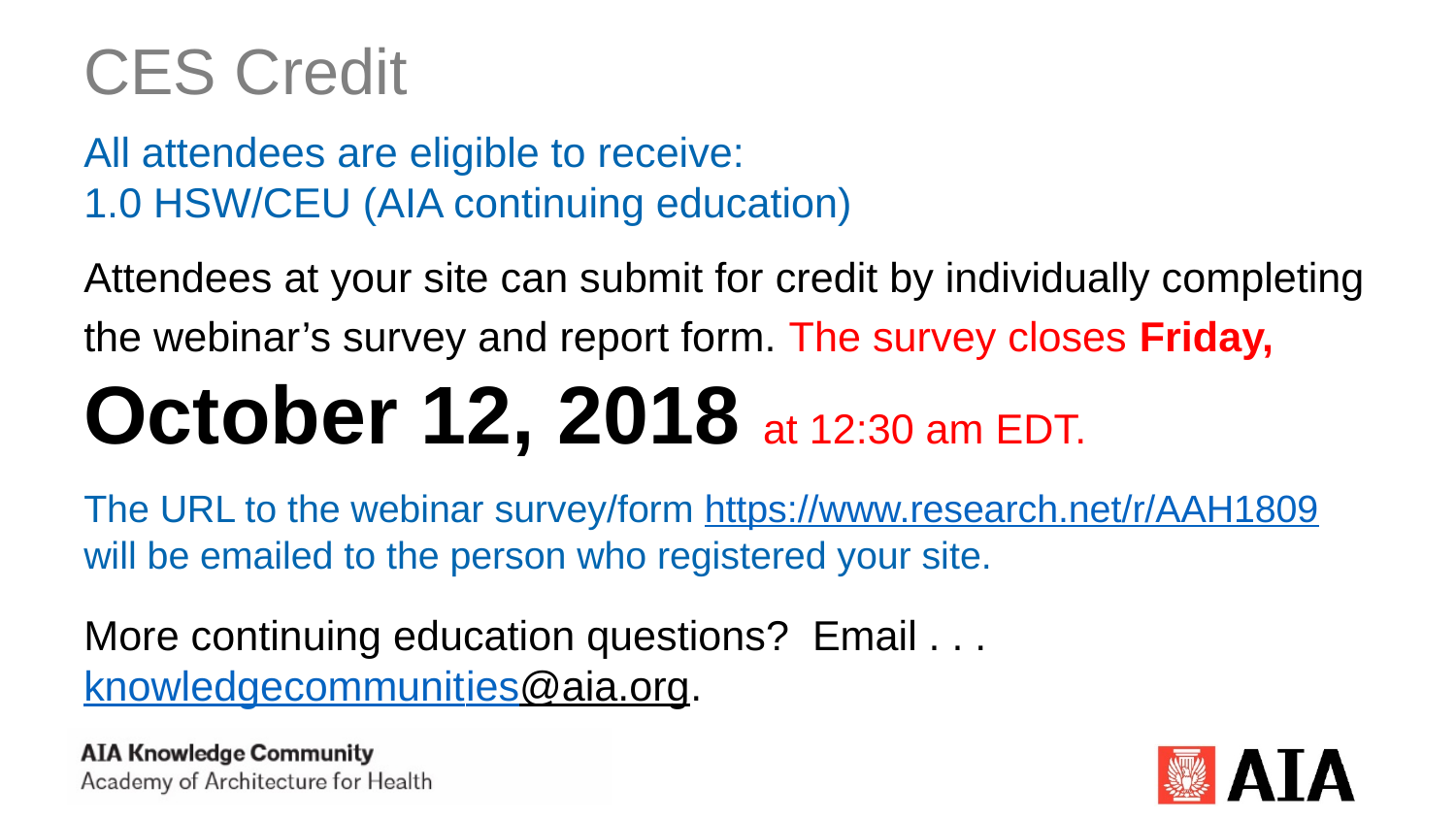

CES Credit
All attendees are eligible to receive:
1.0 HSW/CEU (AIA continuing education)
Attendees at your site can submit for credit by individually completing the webinar’s survey and report form. The survey closes Friday, October 12, 2018 at 12:30 am EDT.
The URL to the webinar survey/form https://www.research.net/r/AAH1809 will be emailed to the person who registered your site.
More continuing education questions?  Email . . . knowledgecommunities@aia.org.